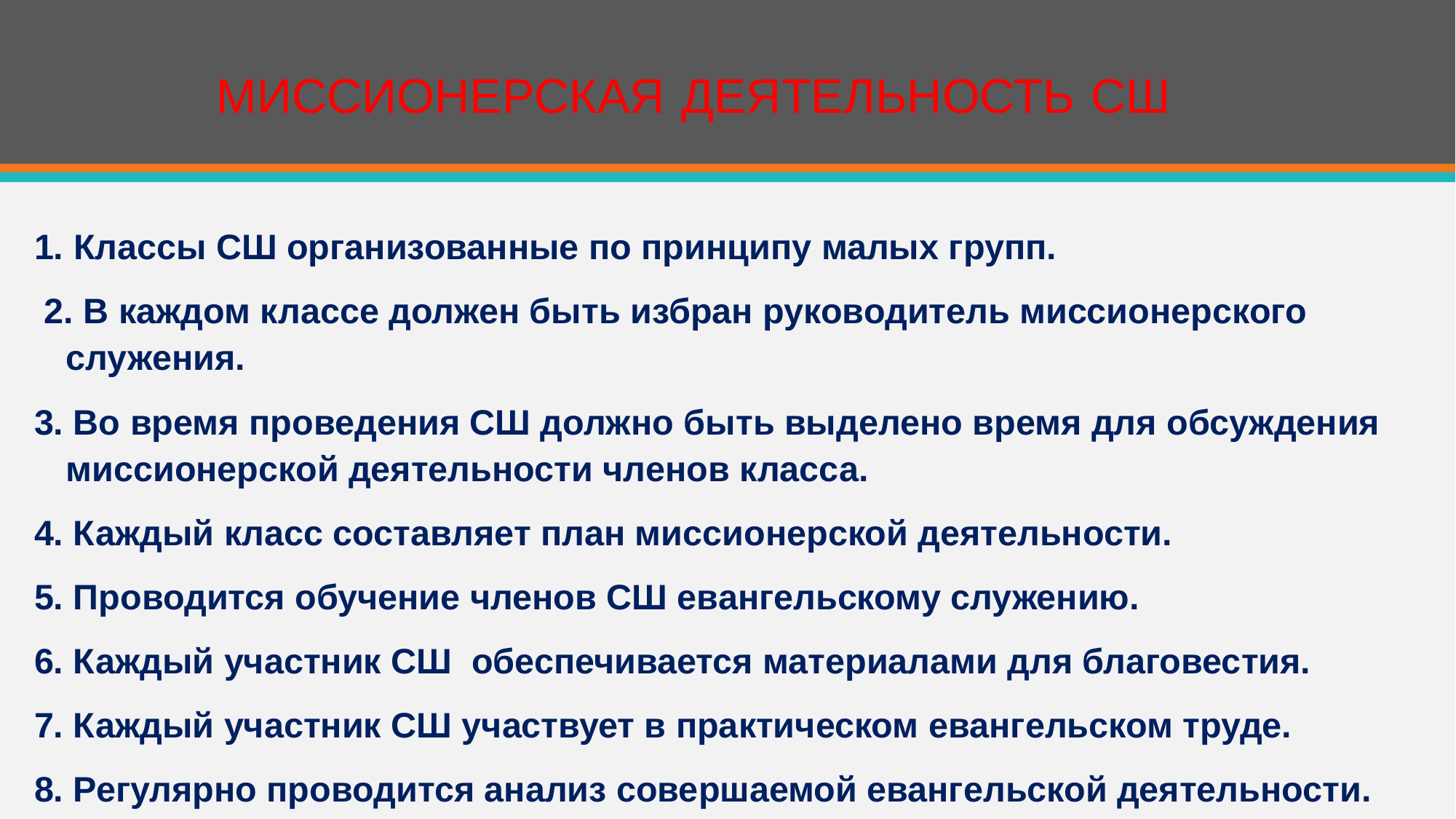

# МИССИОНЕРСКАЯ ДЕЯТЕЛЬНОСТЬ СШ
1. Классы СШ организованные по принципу малых групп.
 2. В каждом классе должен быть избран руководитель миссионерского служения.
3. Во время проведения СШ должно быть выделено время для обсуждения миссионерской деятельности членов класса.
4. Каждый класс составляет план миссионерской деятельности.
5. Проводится обучение членов СШ евангельскому служению.
6. Каждый участник СШ  обеспечивается материалами для благовестия.
7. Каждый участник СШ участвует в практическом евангельском труде.
8. Регулярно проводится анализ совершаемой евангельской деятельности.